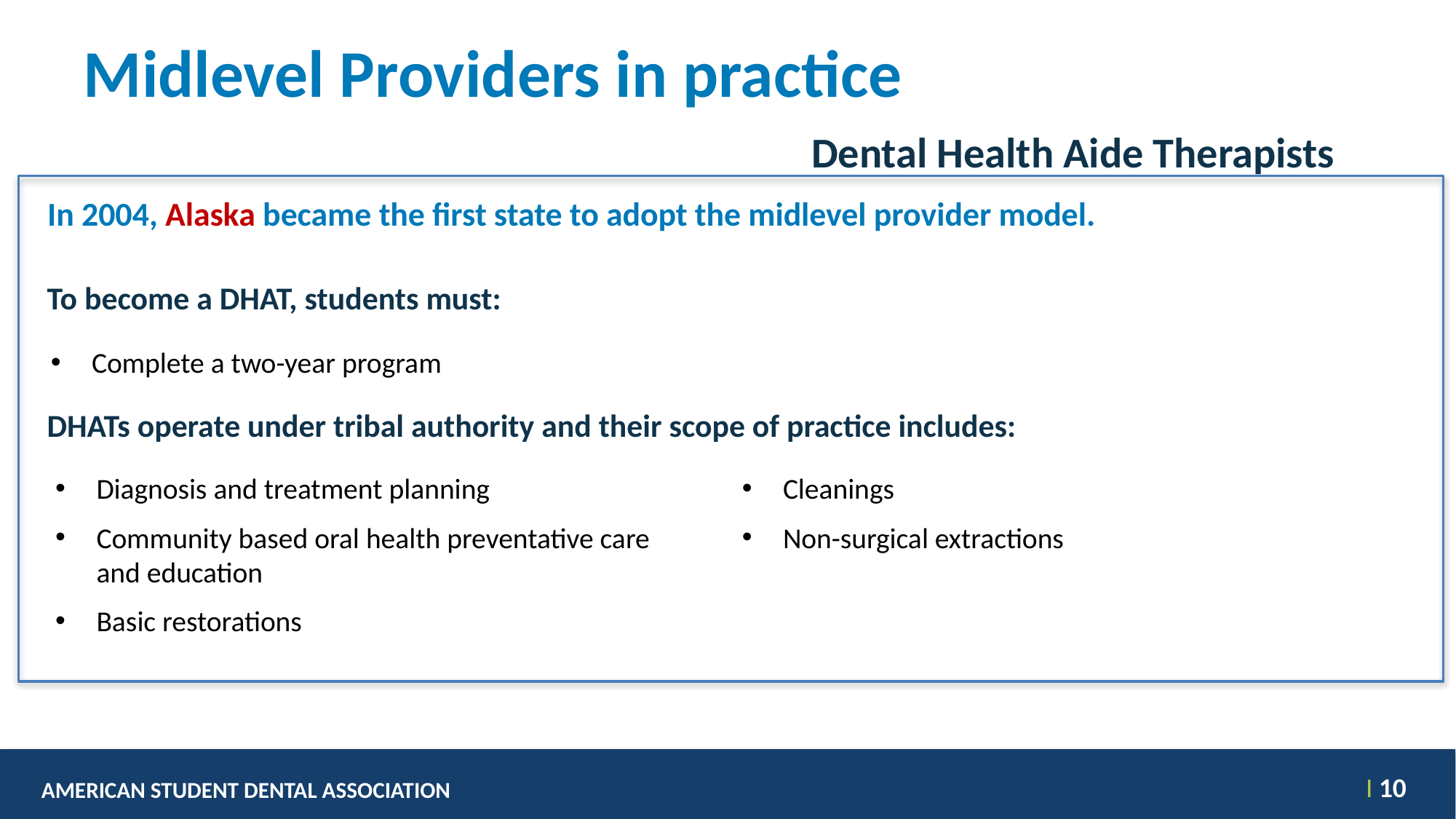

# Midlevel Providers in practice
							Dental Health Aide Therapists
In 2004, Alaska became the first state to adopt the midlevel provider model.

To become a DHAT, students must:

Complete a two-year program

DHATs operate under tribal authority and their scope of practice includes:

Diagnosis and treatment planning
Community based oral health preventative care and education
Basic restorations

Cleanings
Non-surgical extractions